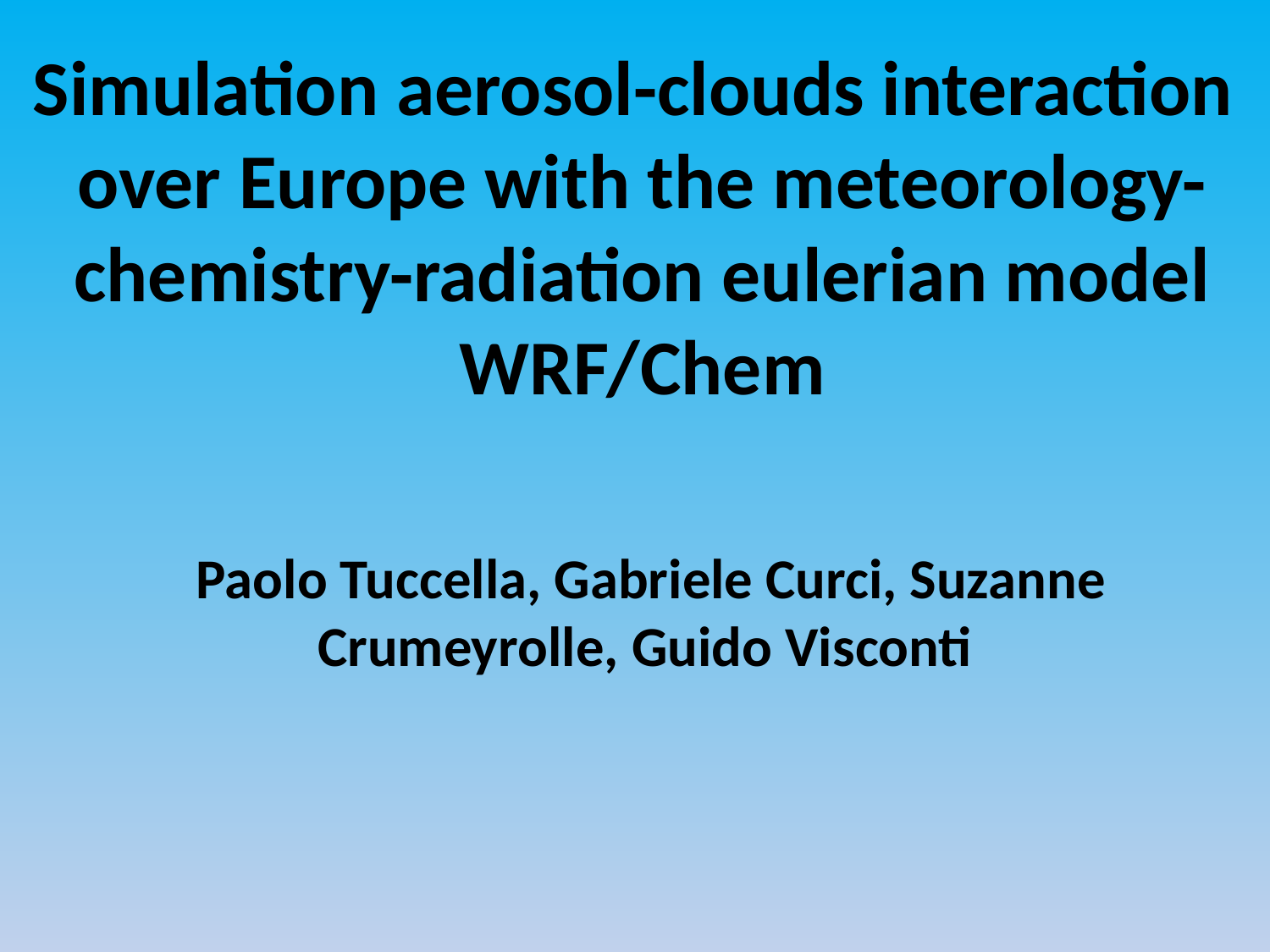

# Simulation aerosol-clouds interaction  over Europe with the meteorology-chemistry-radiation eulerian model WRF/Chem
 Paolo Tuccella, Gabriele Curci, Suzanne Crumeyrolle, Guido Visconti